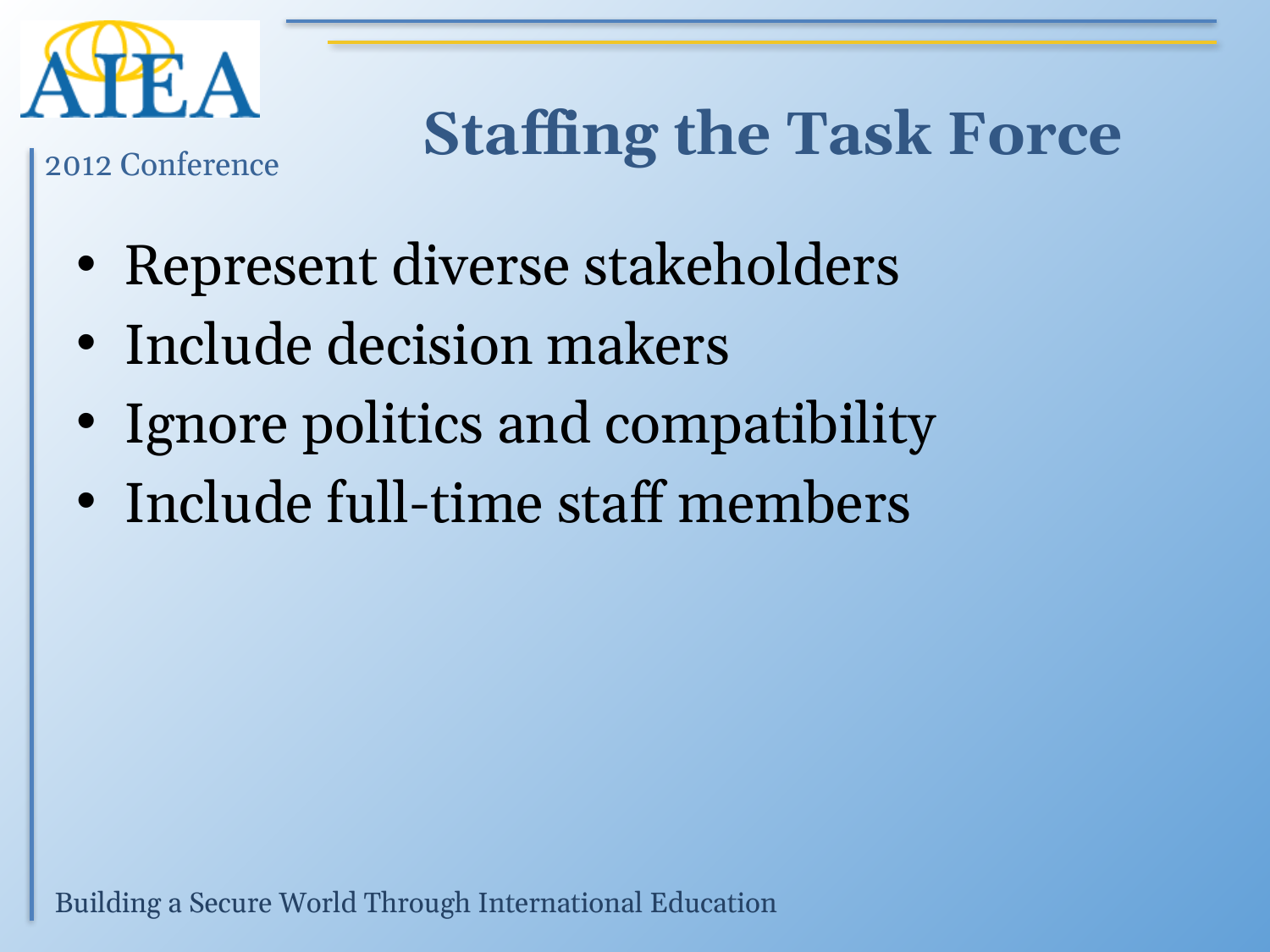

# Staffing the Task Force
Represent diverse stakeholders
Include decision makers
Ignore politics and compatibility
Include full-time staff members